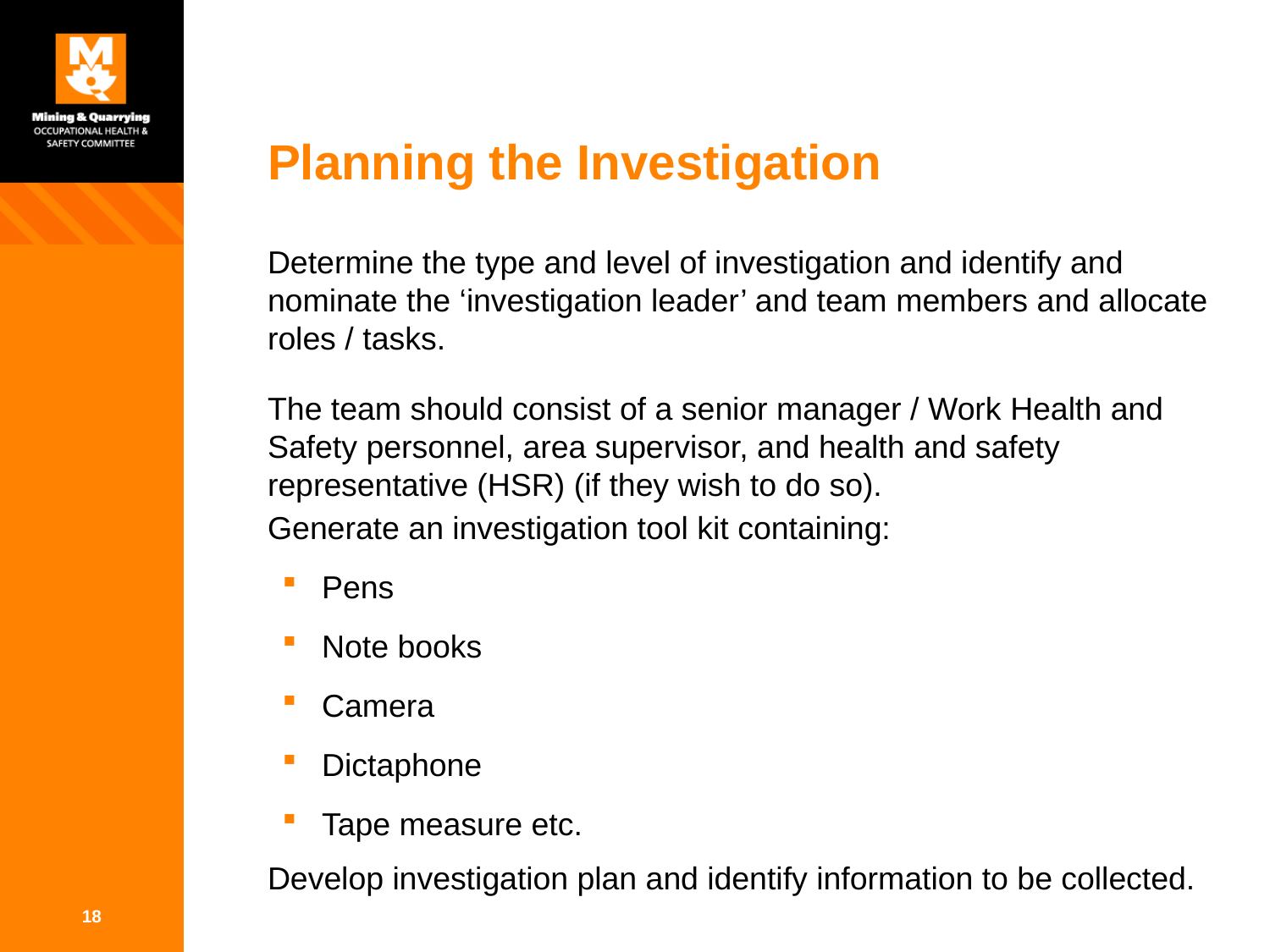

# Planning the Investigation
Determine the type and level of investigation and identify and nominate the ‘investigation leader’ and team members and allocate roles / tasks.
The team should consist of a senior manager / Work Health and Safety personnel, area supervisor, and health and safety representative (HSR) (if they wish to do so).
Generate an investigation tool kit containing:
Pens
Note books
Camera
Dictaphone
Tape measure etc.
Develop investigation plan and identify information to be collected.

18